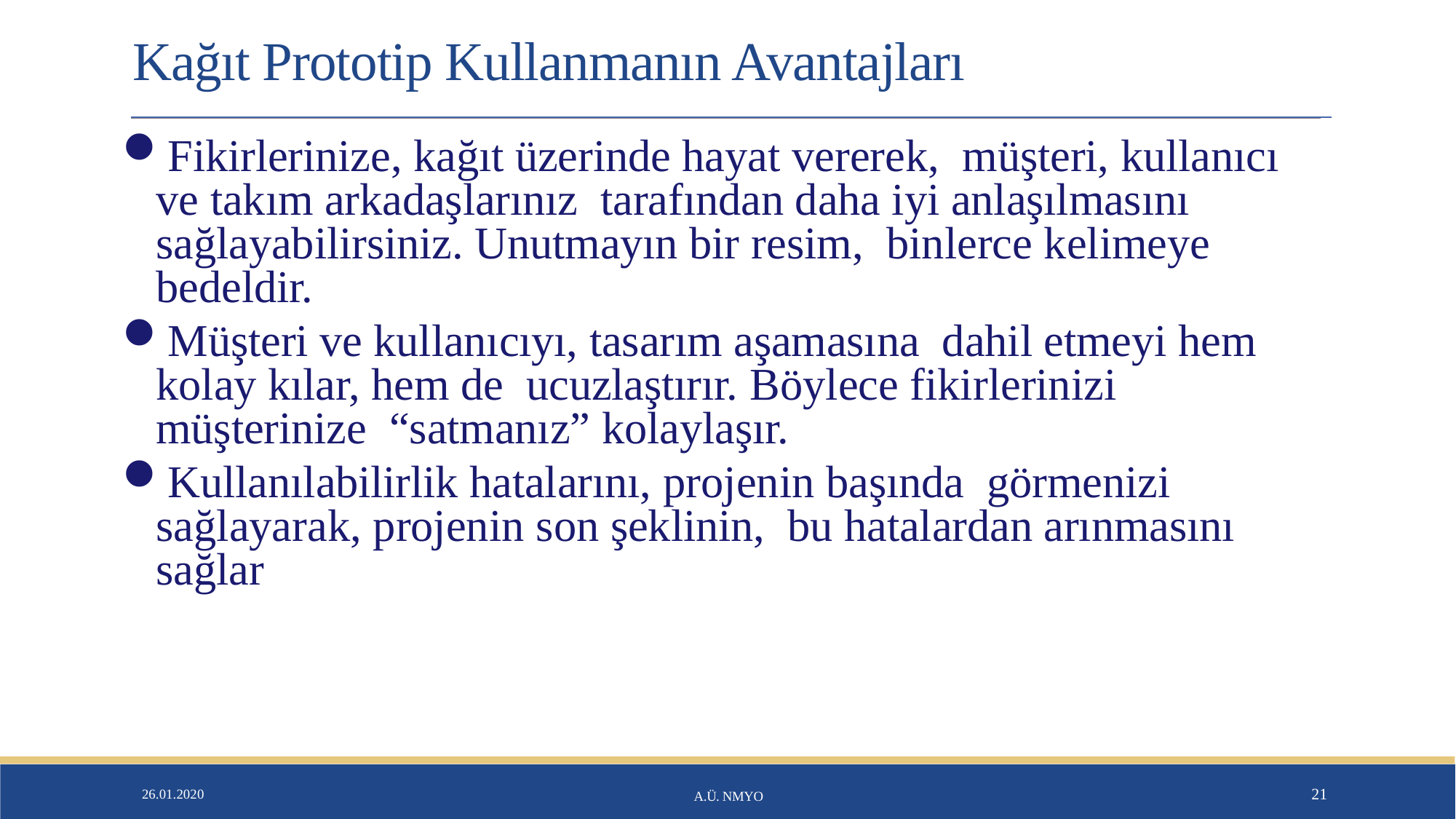

# Kağıt Prototip Kullanmanın Avantajları
Fikirlerinize, kağıt üzerinde hayat vererek,  müşteri, kullanıcı ve takım arkadaşlarınız  tarafından daha iyi anlaşılmasını  sağlayabilirsiniz. Unutmayın bir resim,  binlerce kelimeye bedeldir.
Müşteri ve kullanıcıyı, tasarım aşamasına  dahil etmeyi hem kolay kılar, hem de  ucuzlaştırır. Böylece fikirlerinizi müşterinize  “satmanız” kolaylaşır.
Kullanılabilirlik hatalarını, projenin başında  görmenizi sağlayarak, projenin son şeklinin,  bu hatalardan arınmasını sağlar
26.01.2020
A.Ü. NMYO
21